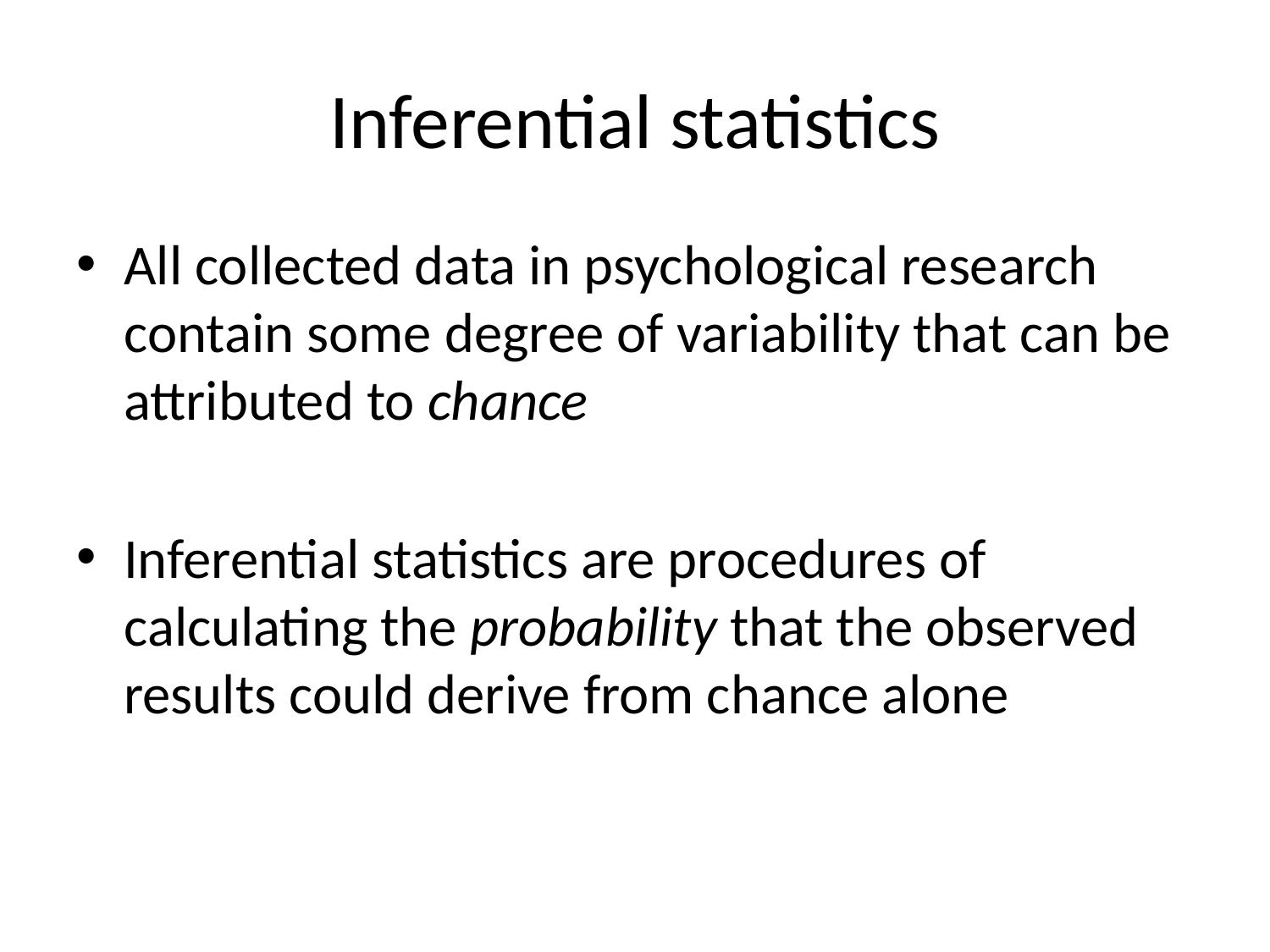

# Inferential statistics
All collected data in psychological research contain some degree of variability that can be attributed to chance

Inferential statistics are procedures of calculating the probability that the observed results could derive from chance alone